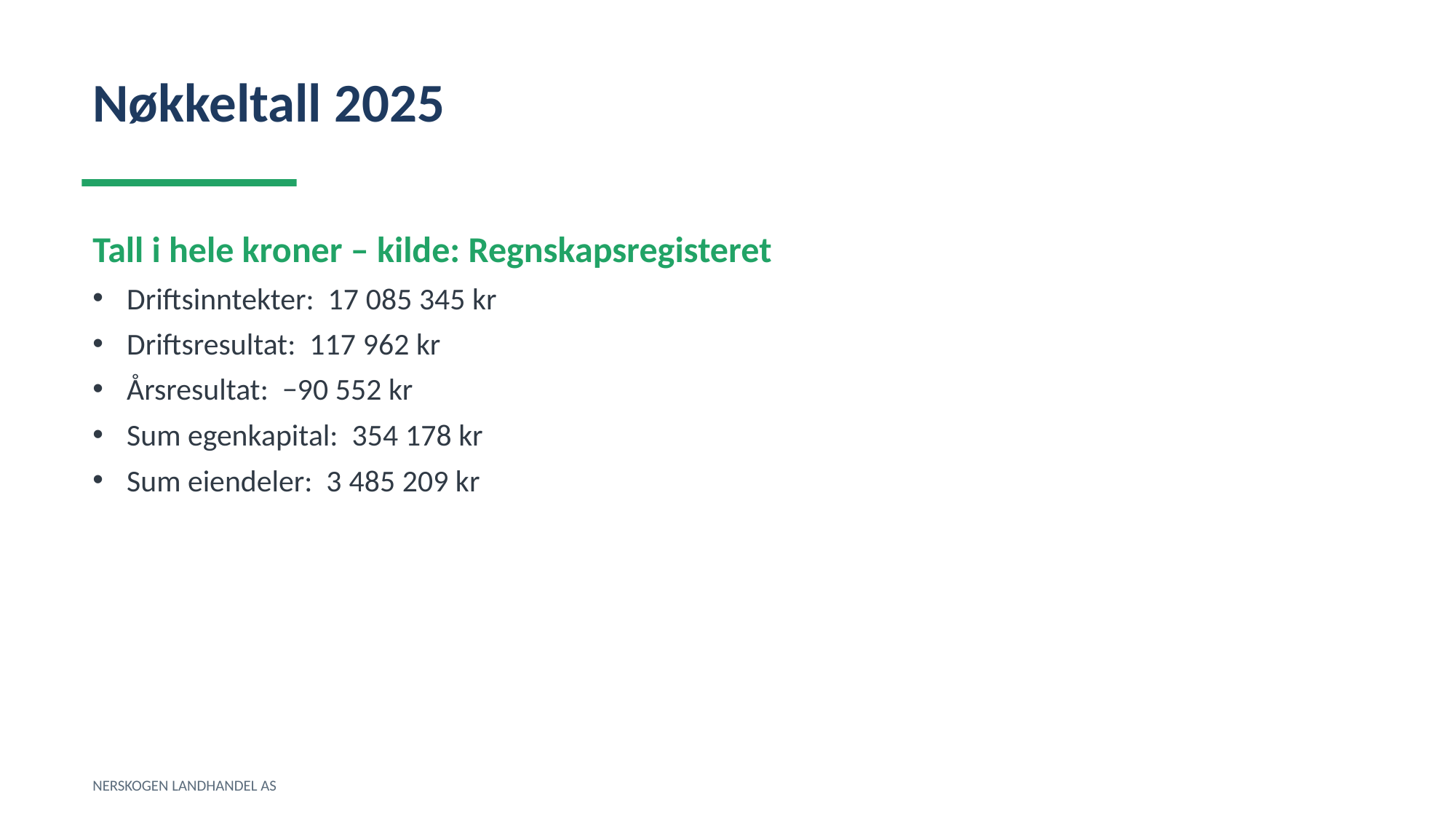

Nøkkeltall 2025

Tall i hele kroner – kilde: Regnskapsregisteret
Driftsinntekter:  17 085 345 kr
Driftsresultat:  117 962 kr
Årsresultat:  −90 552 kr
Sum egenkapital:  354 178 kr
Sum eiendeler:  3 485 209 kr
NERSKOGEN LANDHANDEL AS